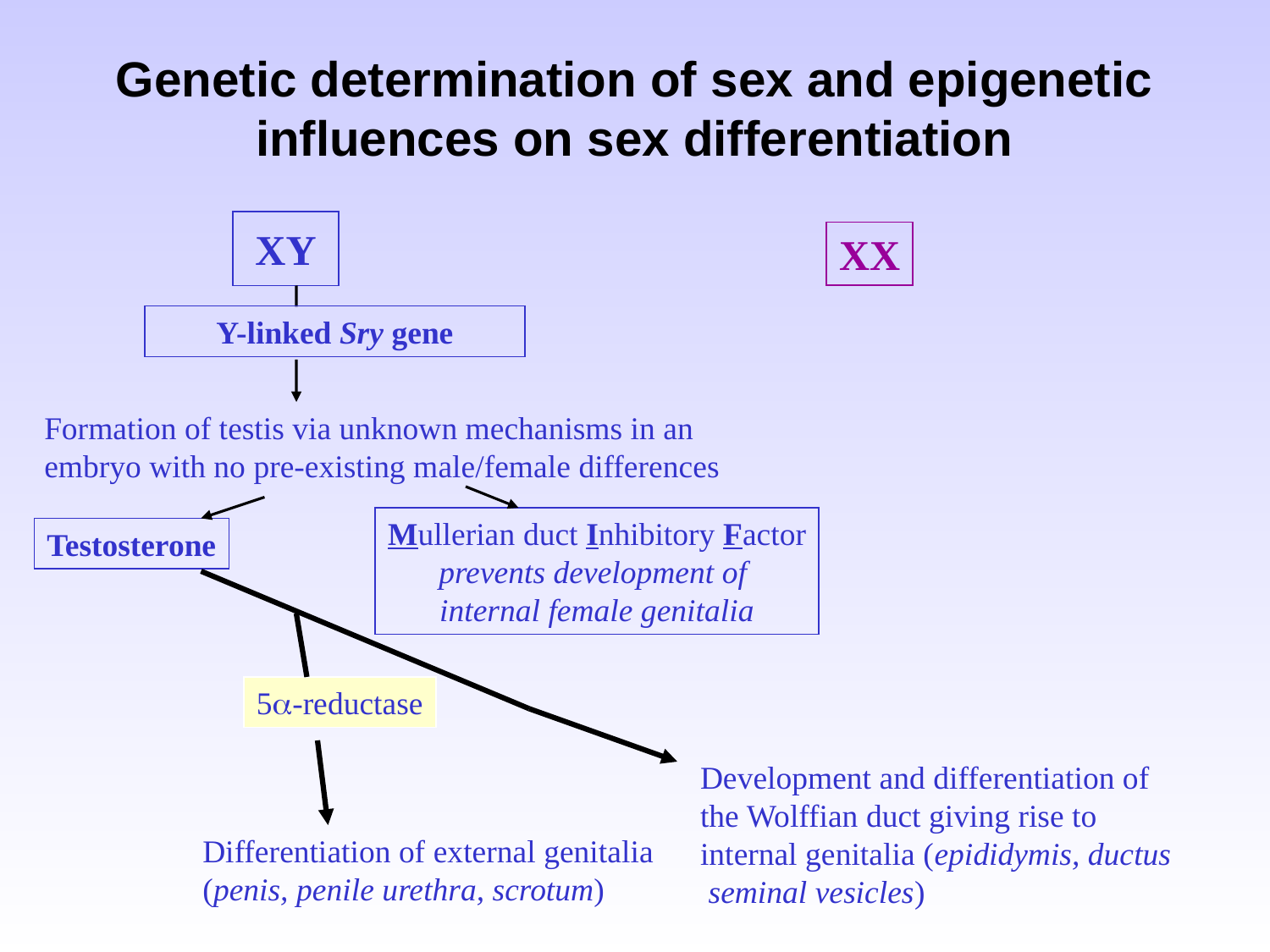

Genetic determination of sex and epigenetic influences on sex differentiation
XY
XX

Y-linked Sry gene

Formation of testis via unknown mechanisms in an embryo with no pre-existing male/female differences

Mullerian duct Inhibitory Factor
prevents development of
internal female genitalia
Testosterone

5α-reductase

Development and differentiation of the Wolffian duct giving rise to internal genitalia (epididymis, ductus
 seminal vesicles)
Differentiation of external genitalia
(penis, penile urethra, scrotum)